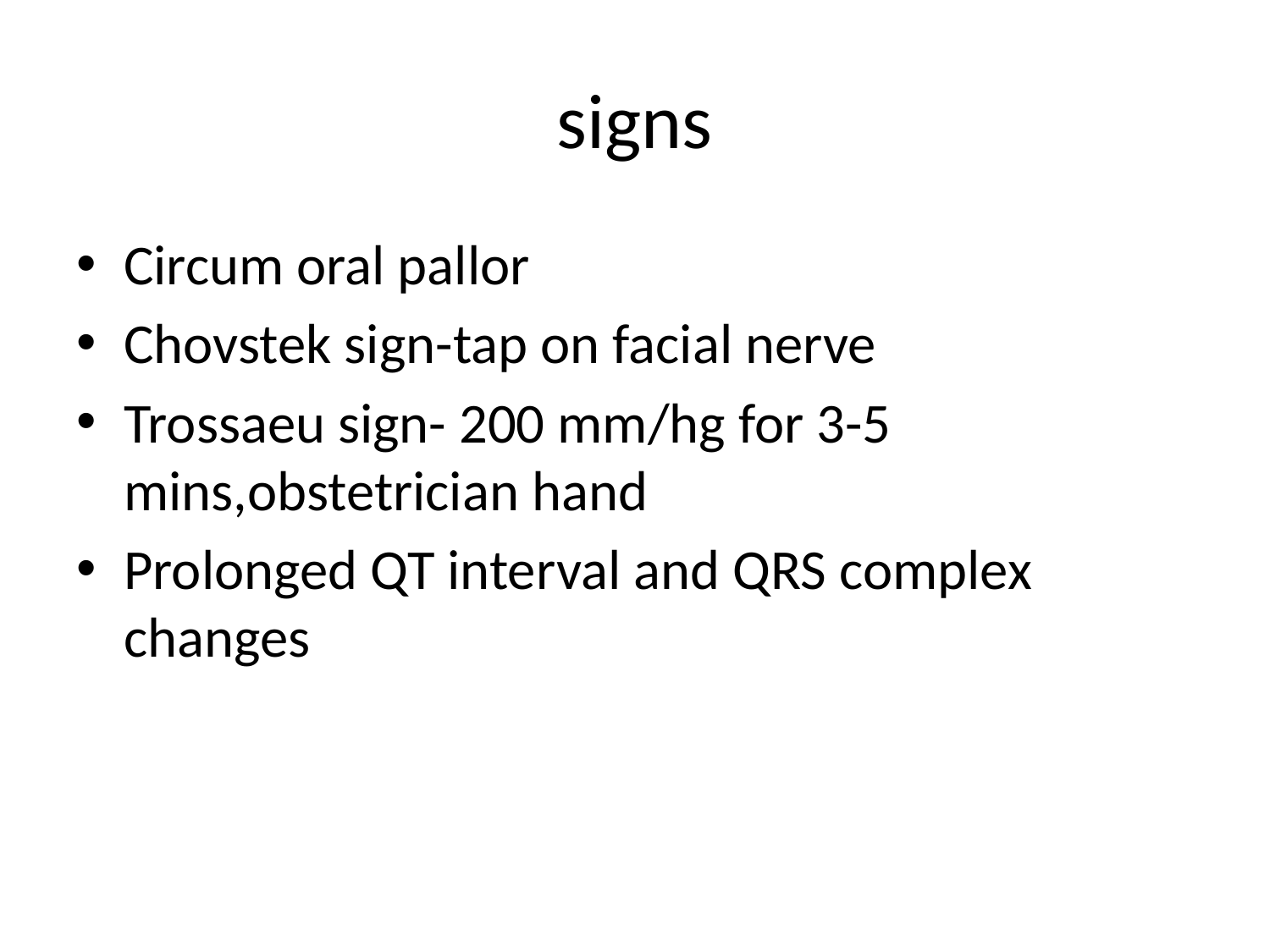

# signs
Circum oral pallor
Chovstek sign-tap on facial nerve
Trossaeu sign- 200 mm/hg for 3-5 mins,obstetrician hand
Prolonged QT interval and QRS complex changes